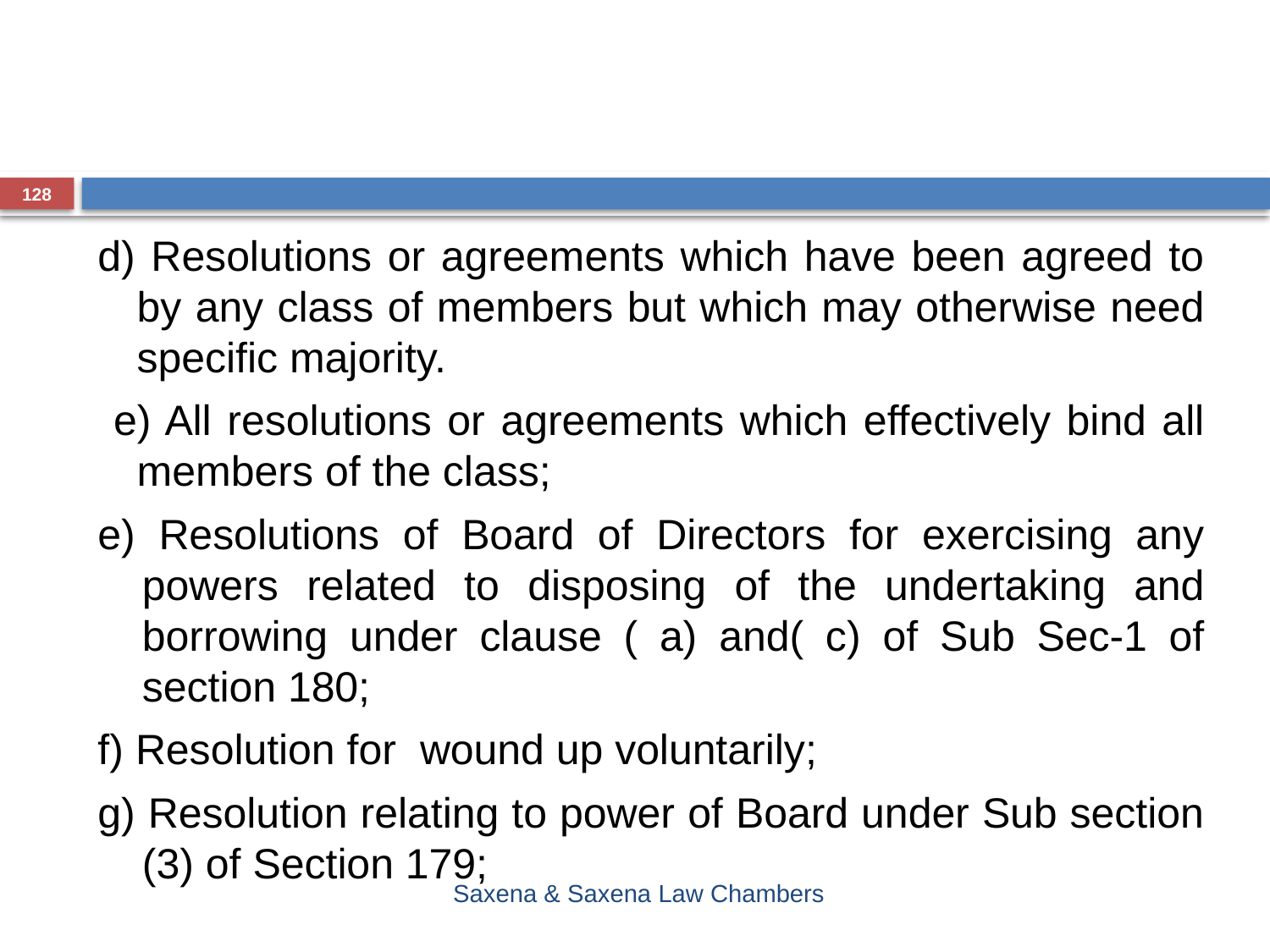

#
128
d) Resolutions or agreements which have been agreed to by any class of members but which may otherwise need specific majority.
 e) All resolutions or agreements which effectively bind all members of the class;
e) Resolutions of Board of Directors for exercising any powers related to disposing of the undertaking and borrowing under clause ( a) and( c) of Sub Sec-1 of section 180;
f) Resolution for  wound up voluntarily;
g) Resolution relating to power of Board under Sub section (3) of Section 179;
Saxena & Saxena Law Chambers